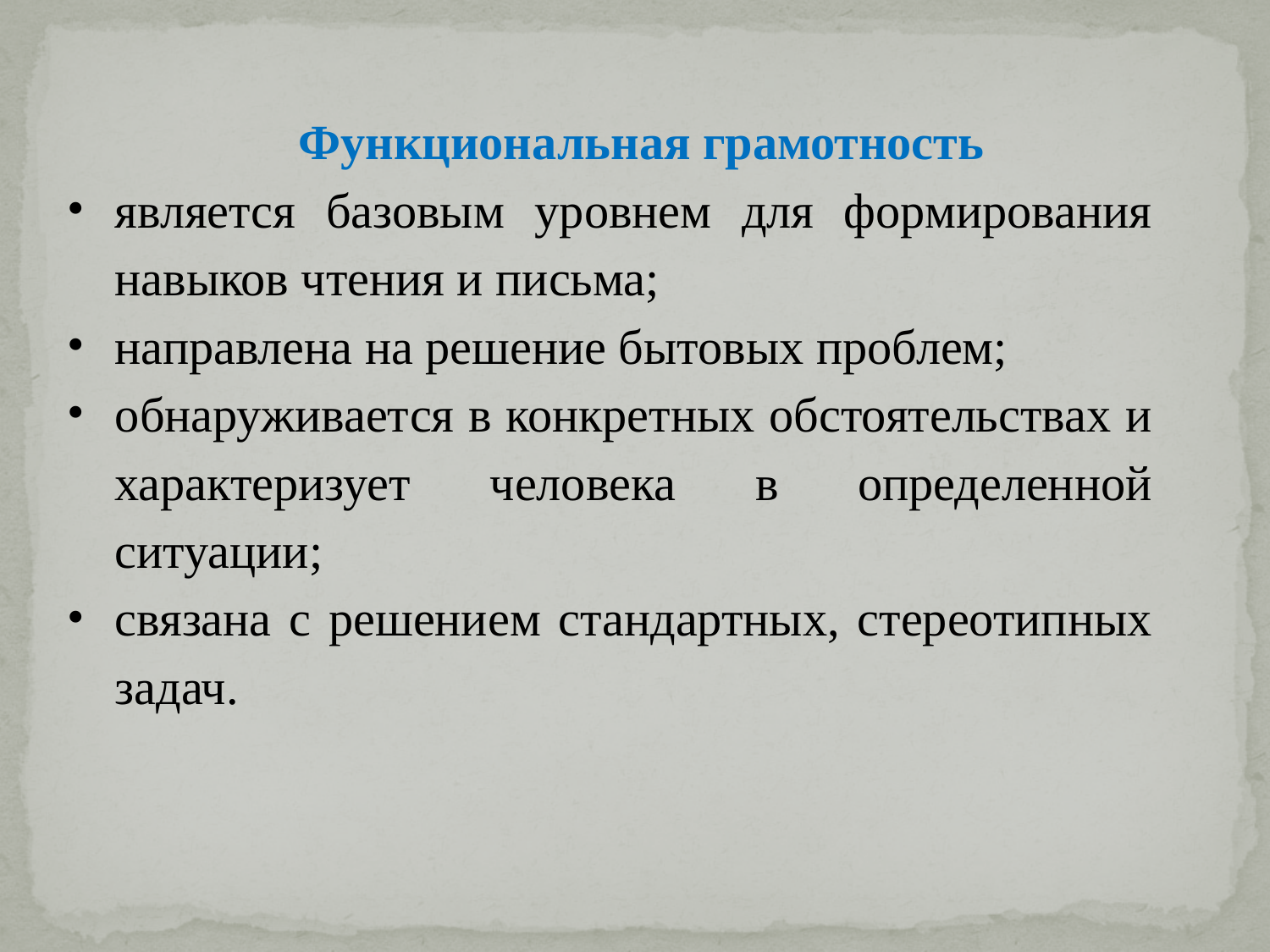

Функциональная грамотность
является базовым уровнем для формирования навыков чтения и письма;
направлена на решение бытовых проблем;
обнаруживается в конкретных обстоятельствах и характеризует человека в определенной ситуации;
связана с решением стандартных, стереотипных задач.